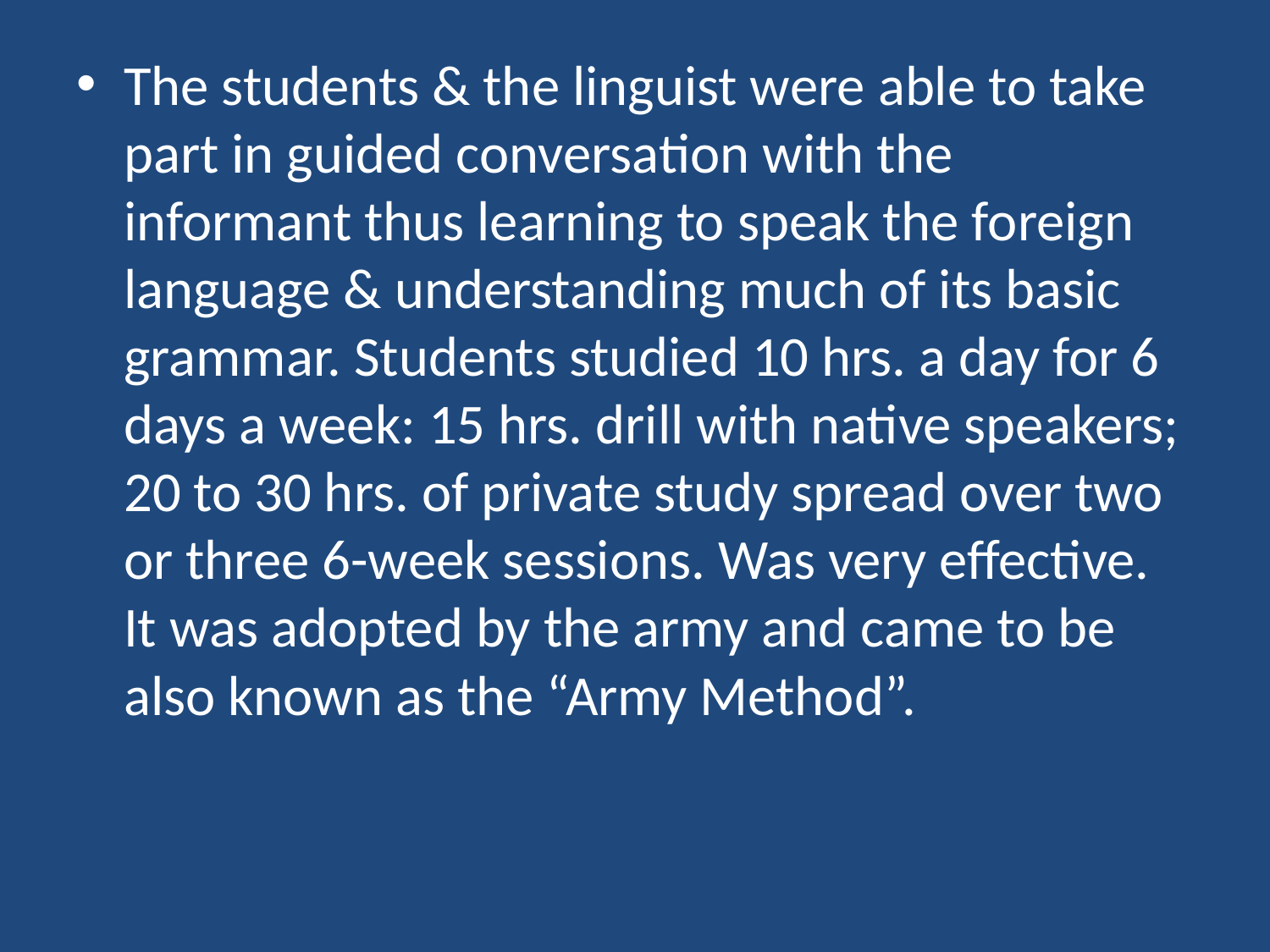

#
The students & the linguist were able to take part in guided conversation with the informant thus learning to speak the foreign language & understanding much of its basic grammar. Students studied 10 hrs. a day for 6 days a week: 15 hrs. drill with native speakers; 20 to 30 hrs. of private study spread over two or three 6-week sessions. Was very effective. It was adopted by the army and came to be also known as the “Army Method”.